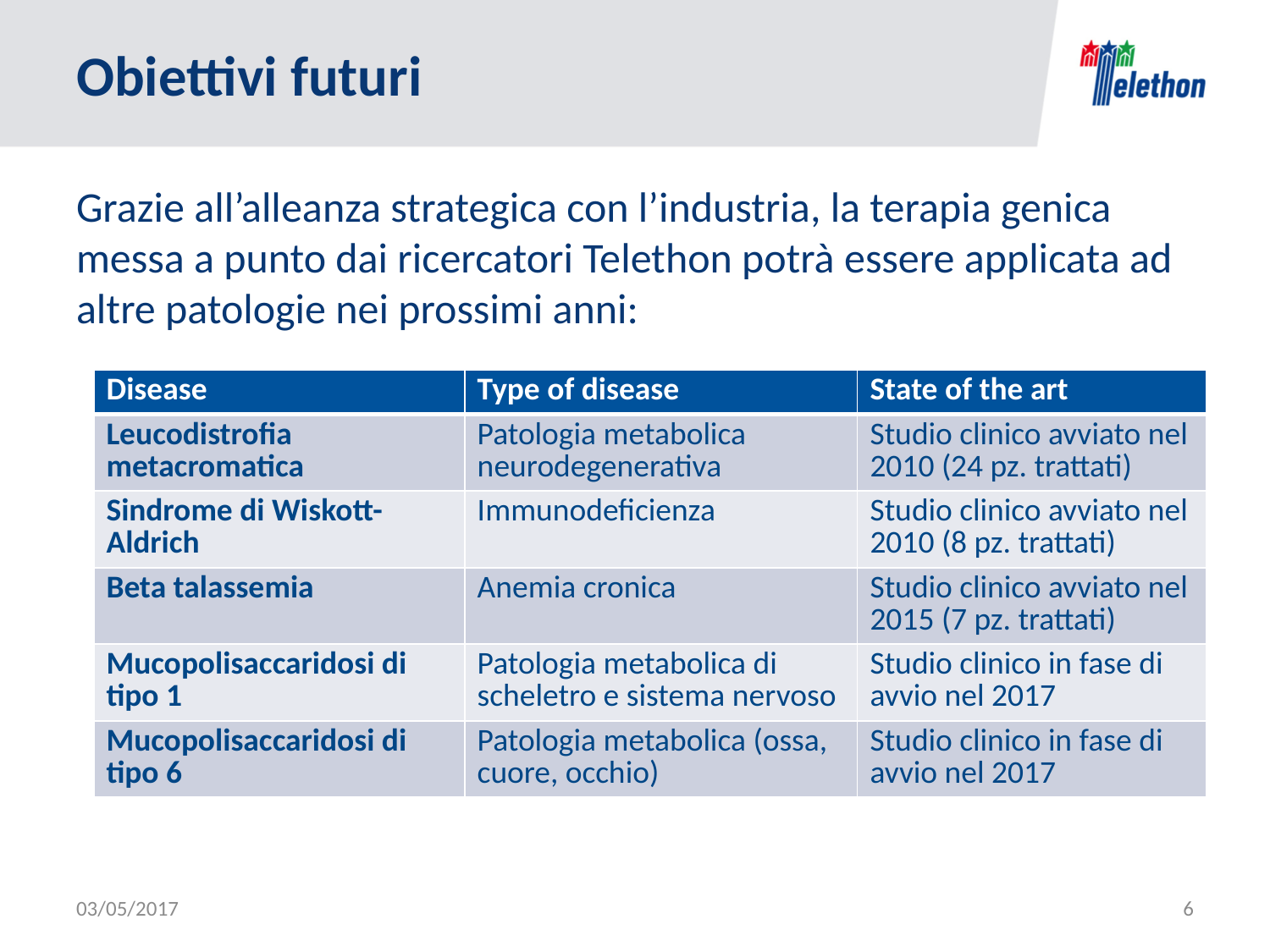

# Obiettivi futuri
Grazie all’alleanza strategica con l’industria, la terapia genica messa a punto dai ricercatori Telethon potrà essere applicata ad altre patologie nei prossimi anni:

| Disease | Type of disease | State of the art |
| --- | --- | --- |
| Leucodistrofia metacromatica | Patologia metabolica neurodegenerativa | Studio clinico avviato nel 2010 (24 pz. trattati) |
| Sindrome di Wiskott-Aldrich | Immunodeficienza | Studio clinico avviato nel 2010 (8 pz. trattati) |
| Beta talassemia | Anemia cronica | Studio clinico avviato nel 2015 (7 pz. trattati) |
| Mucopolisaccaridosi di tipo 1 | Patologia metabolica di scheletro e sistema nervoso | Studio clinico in fase di avvio nel 2017 |
| Mucopolisaccaridosi di tipo 6 | Patologia metabolica (ossa, cuore, occhio) | Studio clinico in fase di avvio nel 2017 |
03/05/2017
6